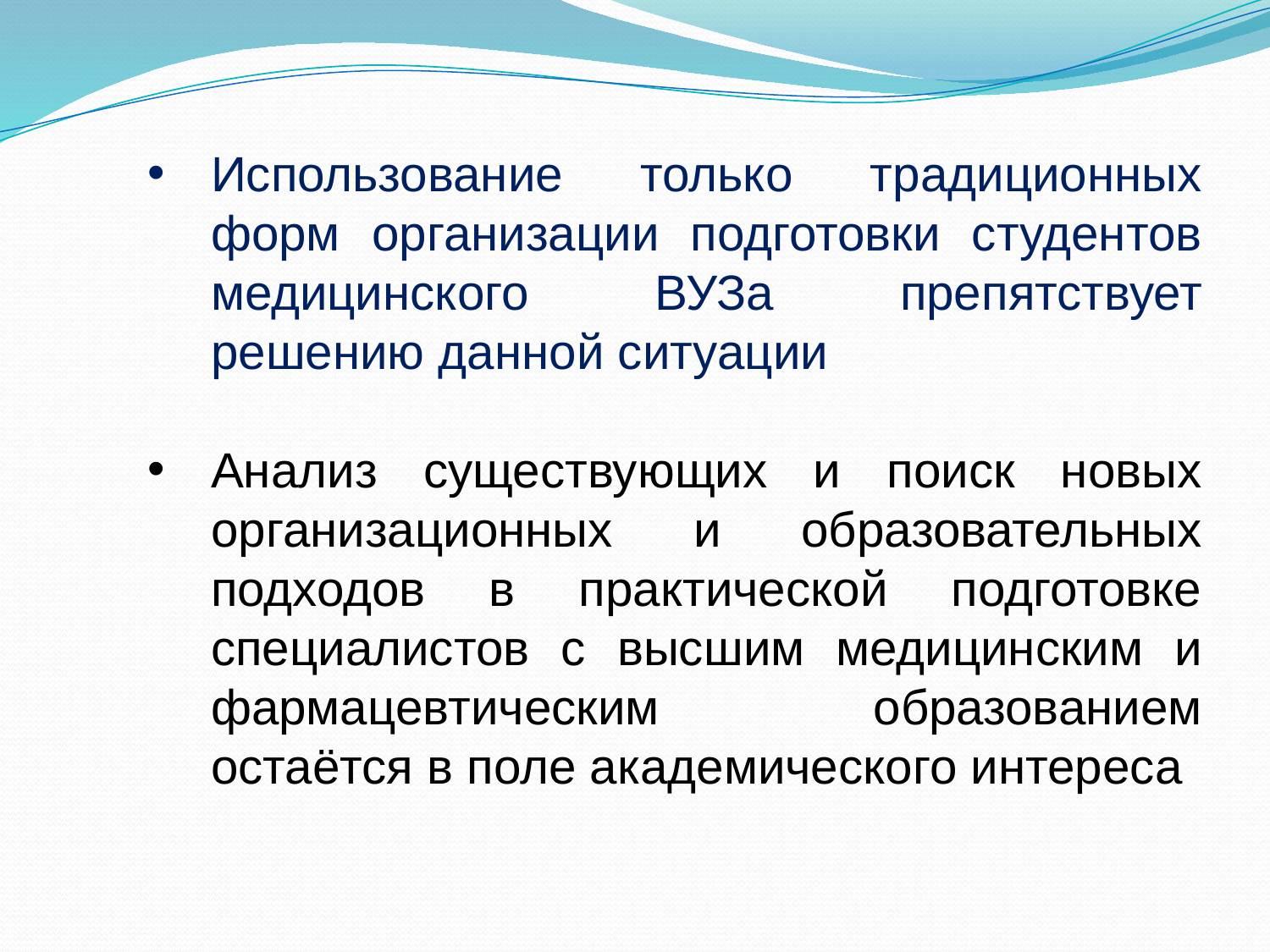

Использование только традиционных форм организации подготовки студентов медицинского ВУЗа препятствует решению данной ситуации

Анализ существующих и поиск новых организационных и образовательных подходов в практической подготовке специалистов с высшим медицинским и фармацевтическим образованием остаётся в поле академического интереса